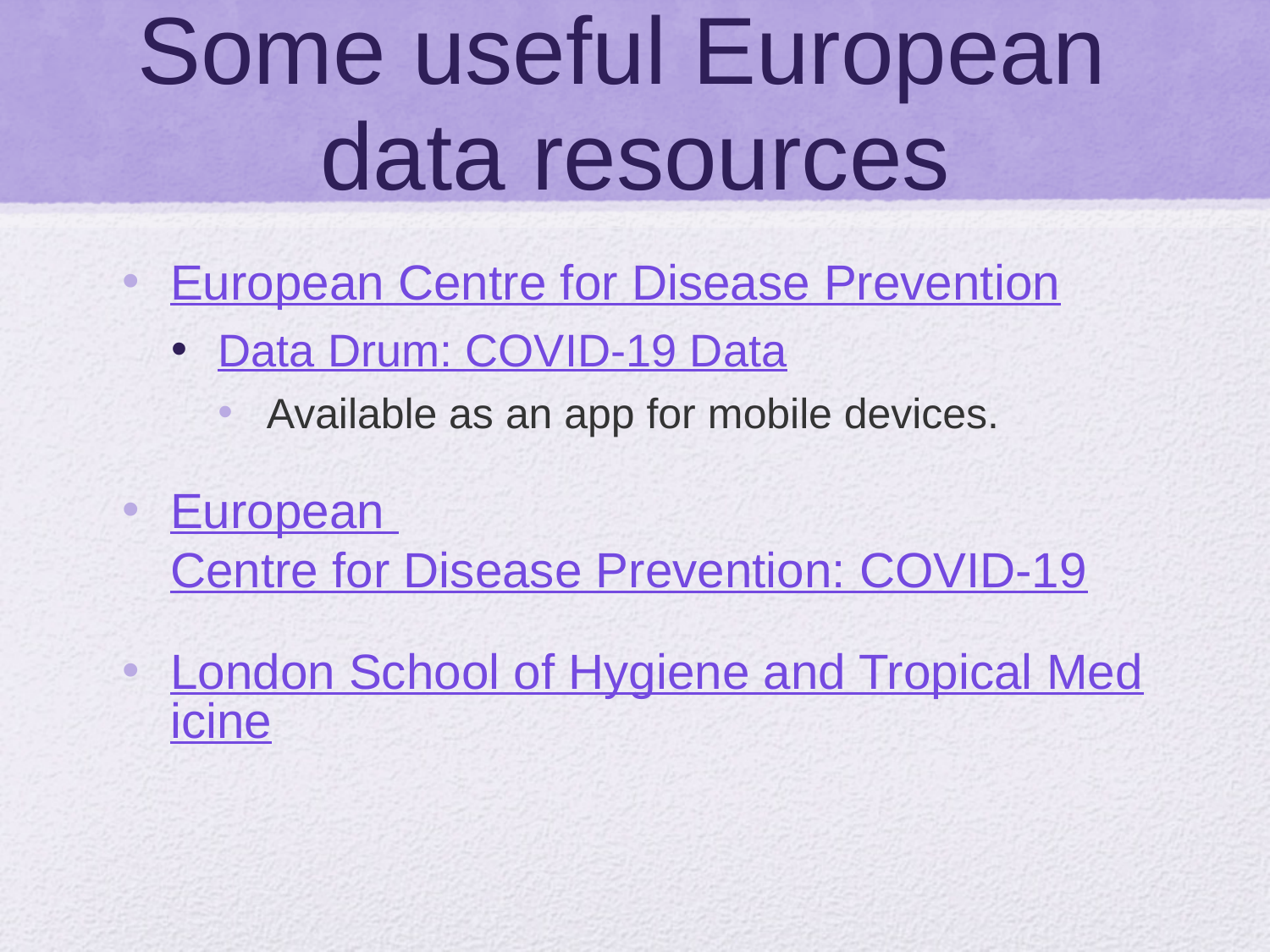

# Some useful European data resources
European Centre for Disease Prevention
Data Drum: COVID-19 Data
Available as an app for mobile devices.
European Centre for Disease Prevention: COVID-19
London School of Hygiene and Tropical Medicine